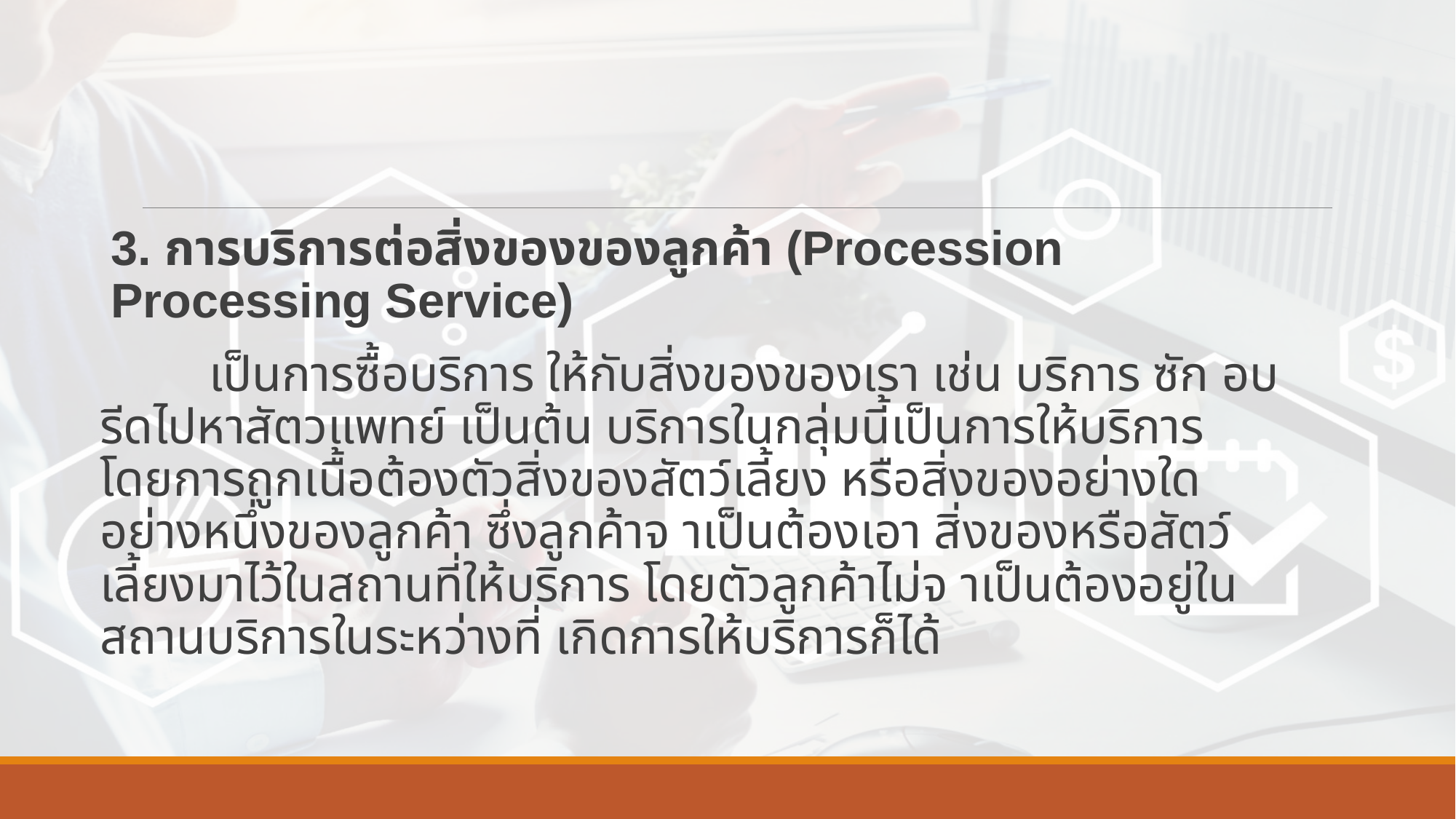

3. การบริการต่อสิ่งของของลูกค้า (Procession Processing Service)
	เป็นการซื้อบริการ ให้กับสิ่งของของเรา เช่น บริการ ซัก อบ รีดไปหาสัตวแพทย์ เป็นต้น บริการในกลุ่มนี้เป็นการให้บริการ โดยการถูกเนื้อต้องตัวสิ่งของสัตว์เลี้ยง หรือสิ่งของอย่างใดอย่างหนึ่งของลูกค้า ซึ่งลูกค้าจ าเป็นต้องเอา สิ่งของหรือสัตว์เลี้ยงมาไว้ในสถานที่ให้บริการ โดยตัวลูกค้าไม่จ าเป็นต้องอยู่ในสถานบริการในระหว่างที่ เกิดการให้บริการก็ได้